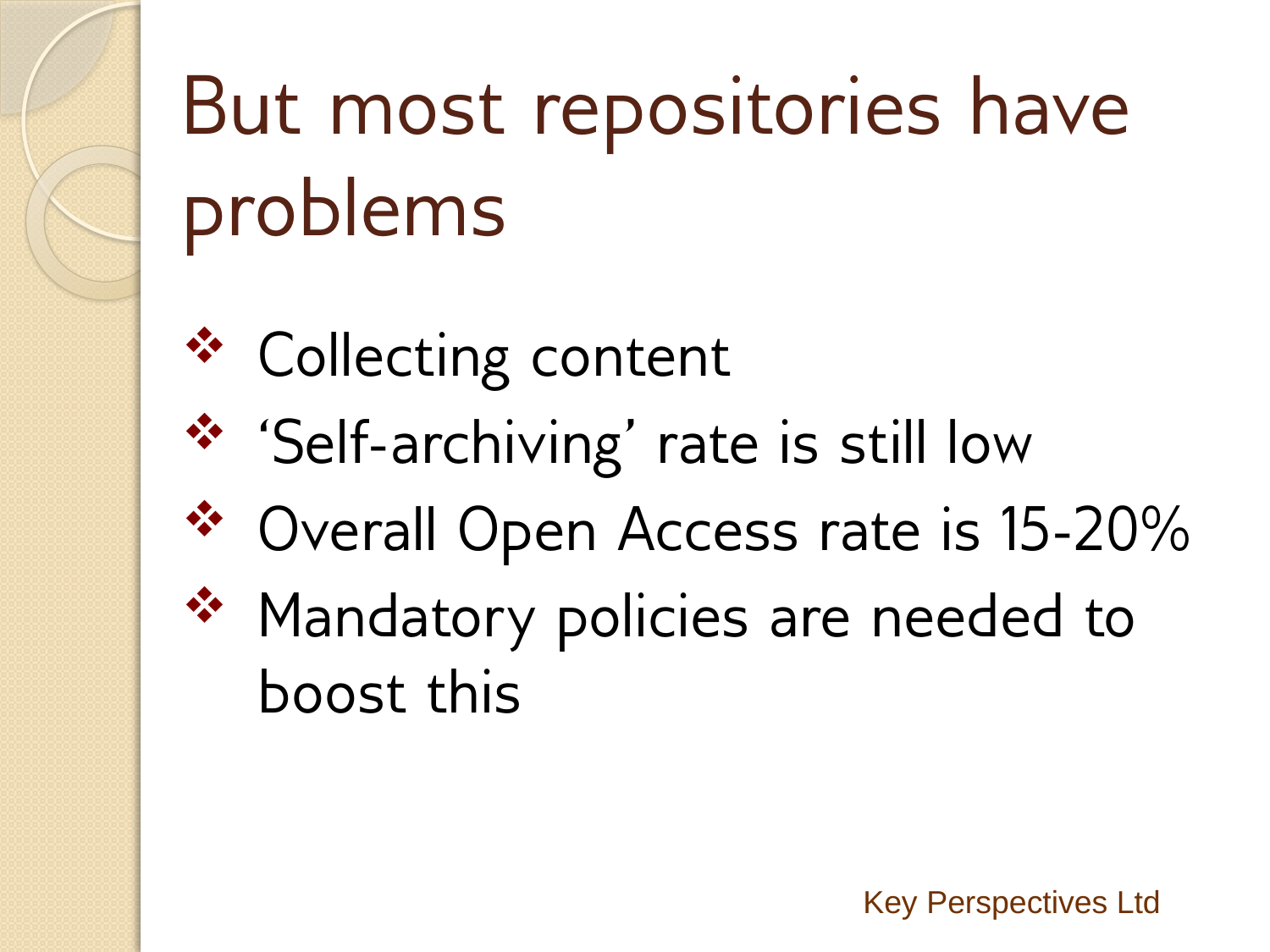

# But most repositories have problems
Collecting content
‘Self-archiving’ rate is still low
Overall Open Access rate is 15-20%
Mandatory policies are needed to boost this

Key Perspectives Ltd